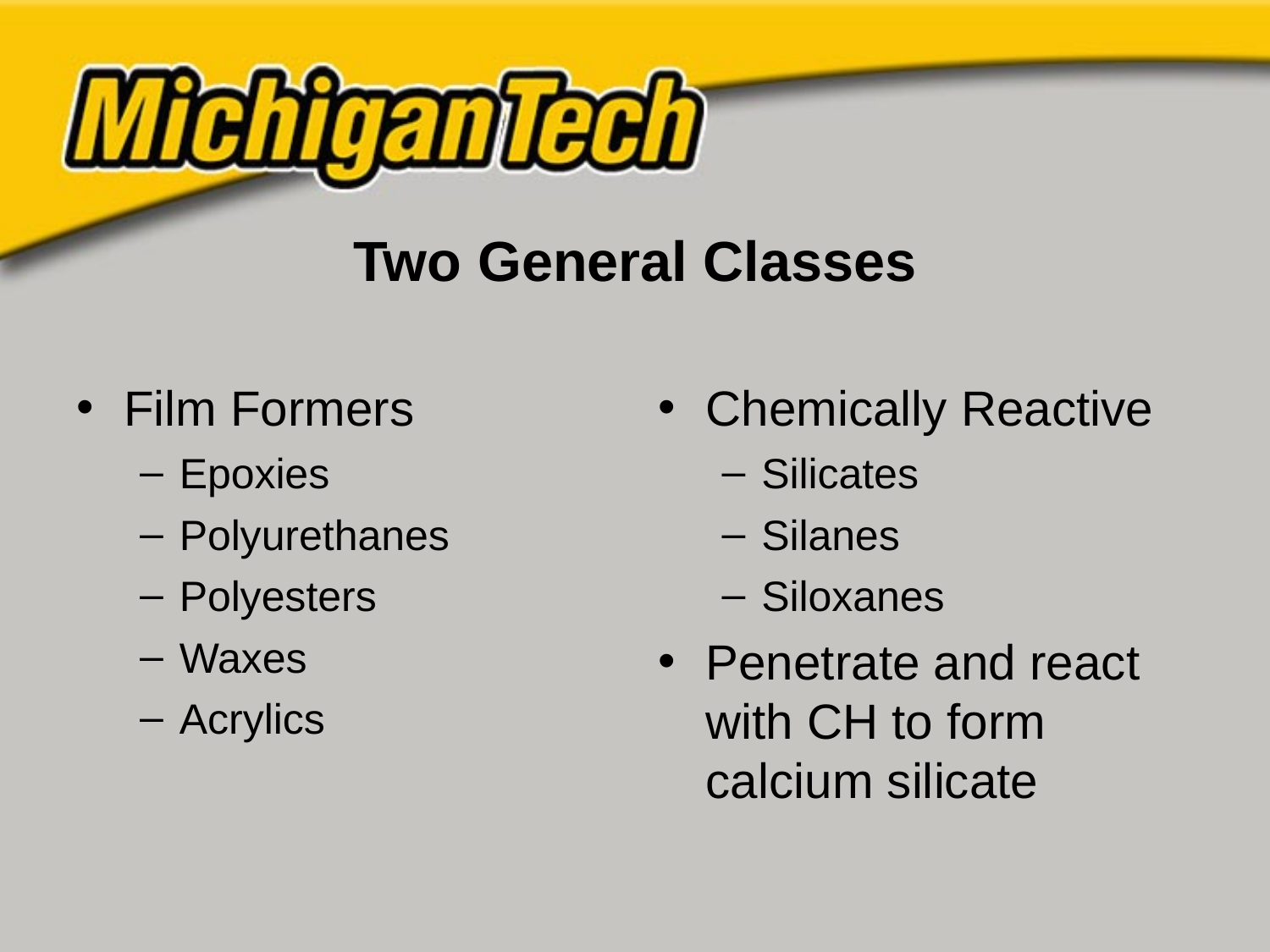

# Two General Classes
Film Formers
Epoxies
Polyurethanes
Polyesters
Waxes
Acrylics
Chemically Reactive
Silicates
Silanes
Siloxanes
Penetrate and react with CH to form calcium silicate